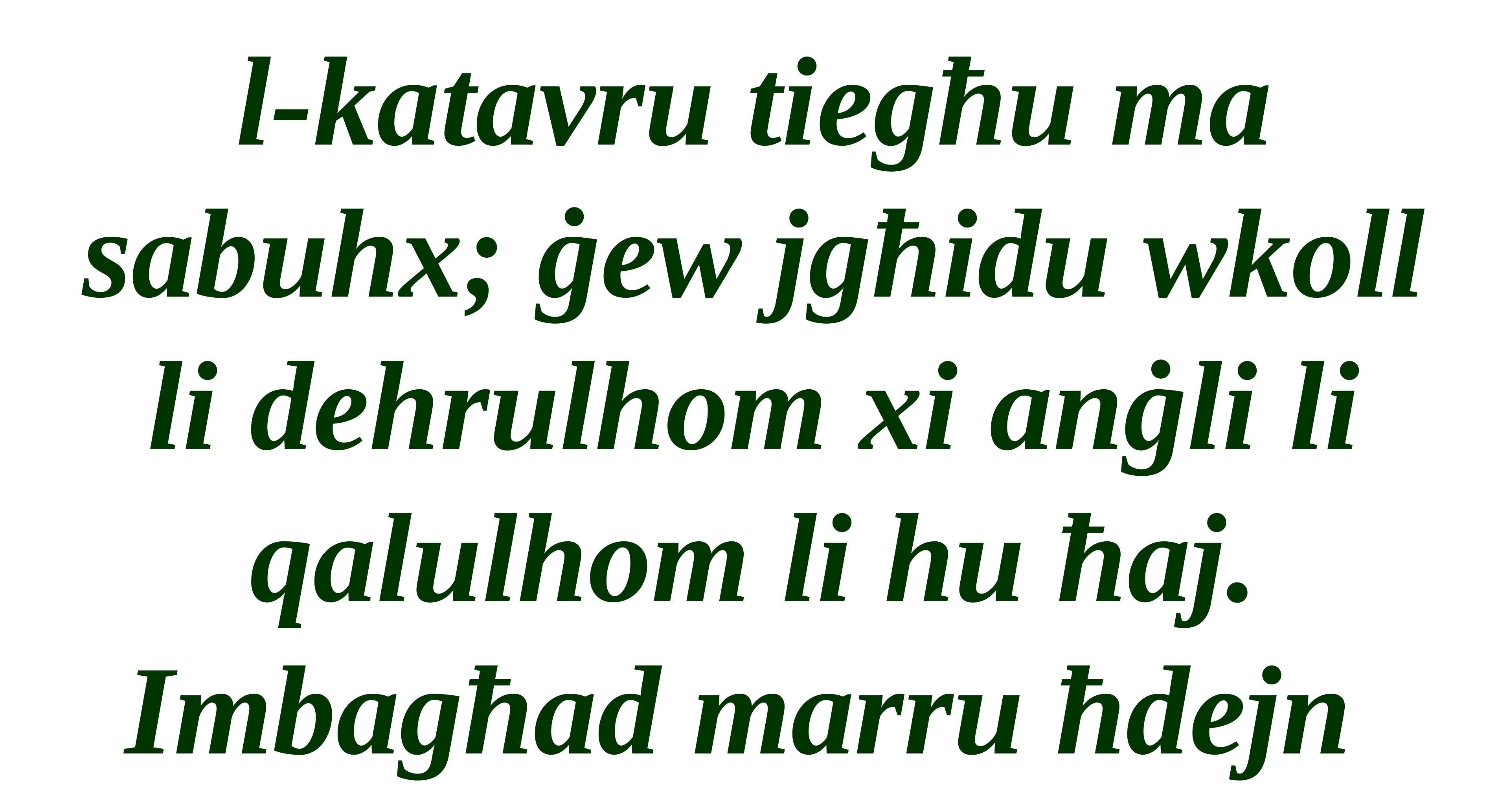

l-katavru tiegħu ma sabuhx; ġew jgħidu wkoll li dehrulhom xi anġli li qalulhom li hu ħaj. Imbagħad marru ħdejn